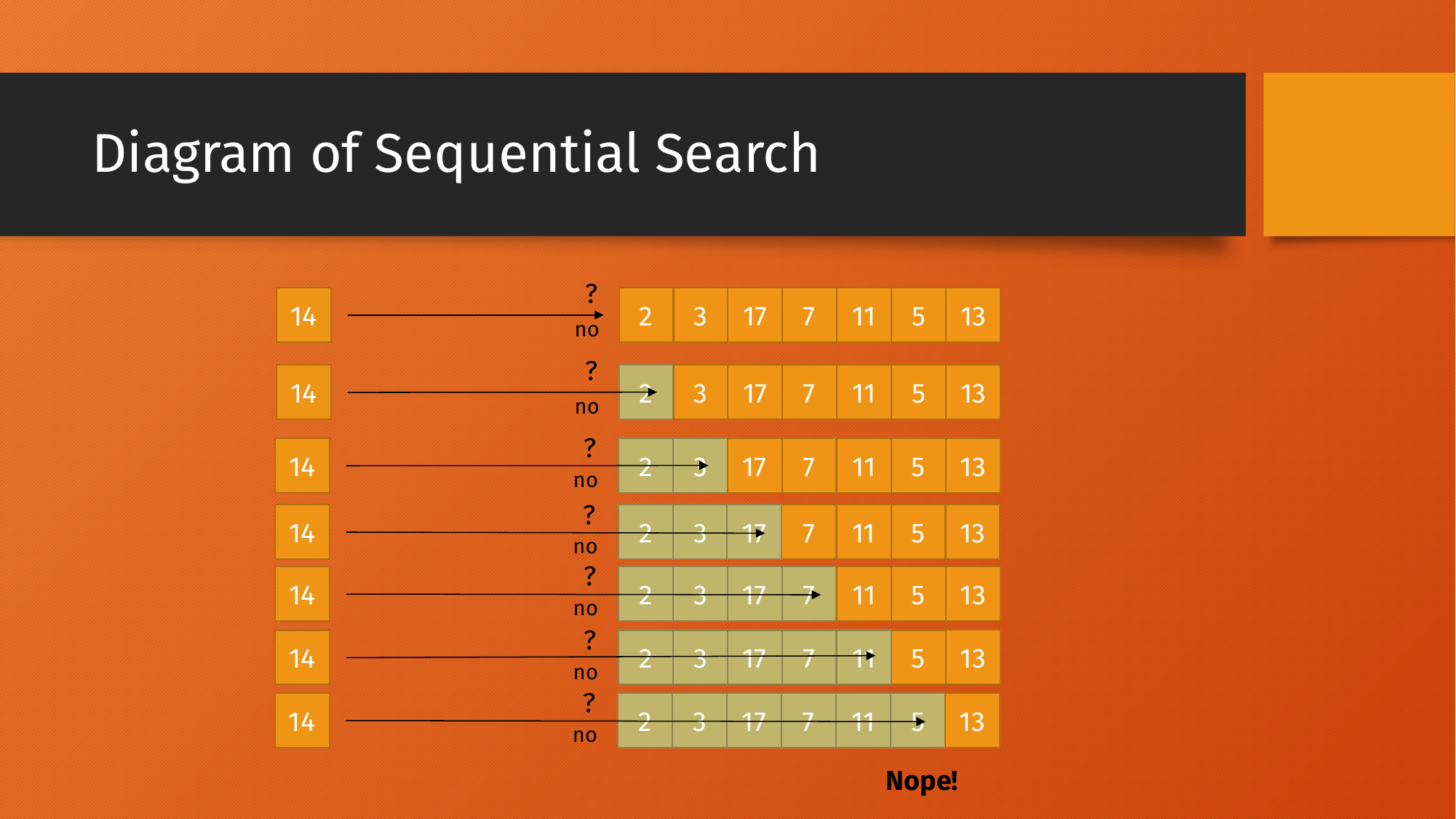

# Diagram of Sequential Search
?
13
14
2
3
17
7
11
5
no
?
13
14
2
3
17
7
11
5
no
?
13
14
2
3
17
7
11
5
no
?
13
14
2
3
17
7
11
5
no
?
13
14
2
3
17
7
11
5
no
?
13
14
2
3
17
7
11
5
no
?
13
14
2
3
17
7
11
5
no
Nope!